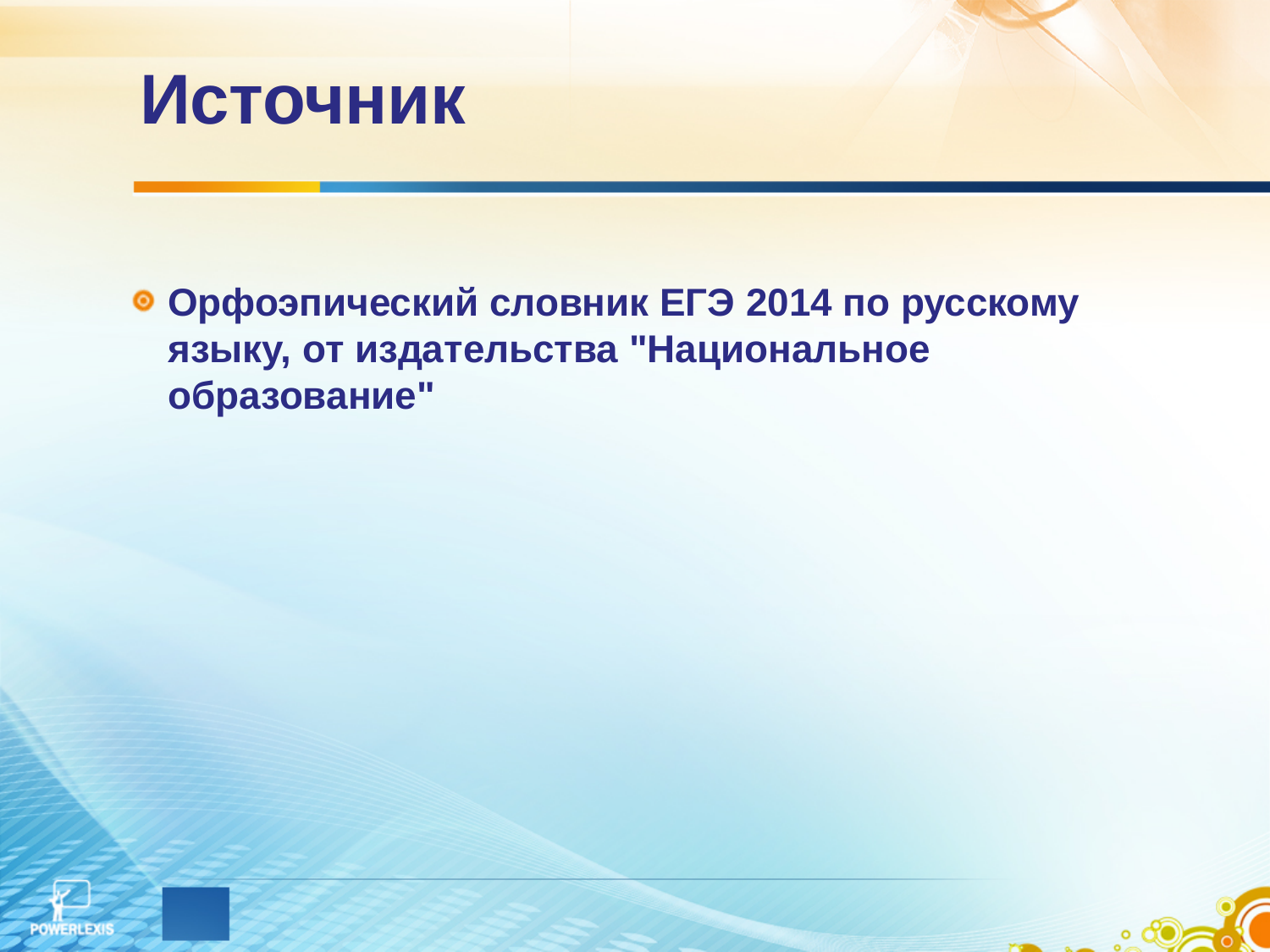

# Источник
Орфоэпический словник ЕГЭ 2014 по русскому языку, от издательства "Национальное образование"